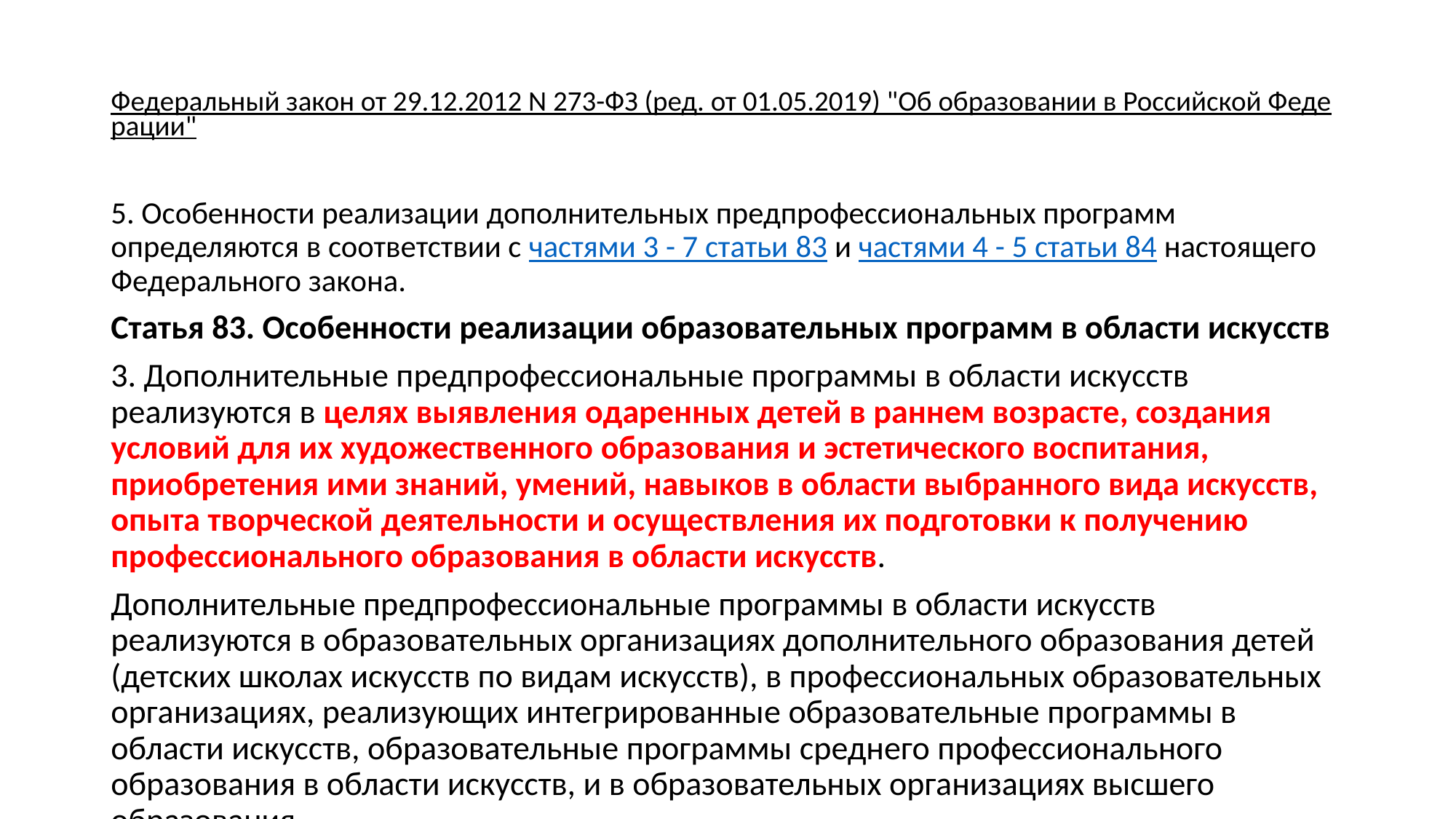

# Федеральный закон от 29.12.2012 N 273-ФЗ (ред. от 01.05.2019) "Об образовании в Российской Федерации"
5. Особенности реализации дополнительных предпрофессиональных программ определяются в соответствии с частями 3 - 7 статьи 83 и частями 4 - 5 статьи 84 настоящего Федерального закона.
Статья 83. Особенности реализации образовательных программ в области искусств
3. Дополнительные предпрофессиональные программы в области искусств реализуются в целях выявления одаренных детей в раннем возрасте, создания условий для их художественного образования и эстетического воспитания, приобретения ими знаний, умений, навыков в области выбранного вида искусств, опыта творческой деятельности и осуществления их подготовки к получению профессионального образования в области искусств.
Дополнительные предпрофессиональные программы в области искусств реализуются в образовательных организациях дополнительного образования детей (детских школах искусств по видам искусств), в профессиональных образовательных организациях, реализующих интегрированные образовательные программы в области искусств, образовательные программы среднего профессионального образования в области искусств, и в образовательных организациях высшего образования.